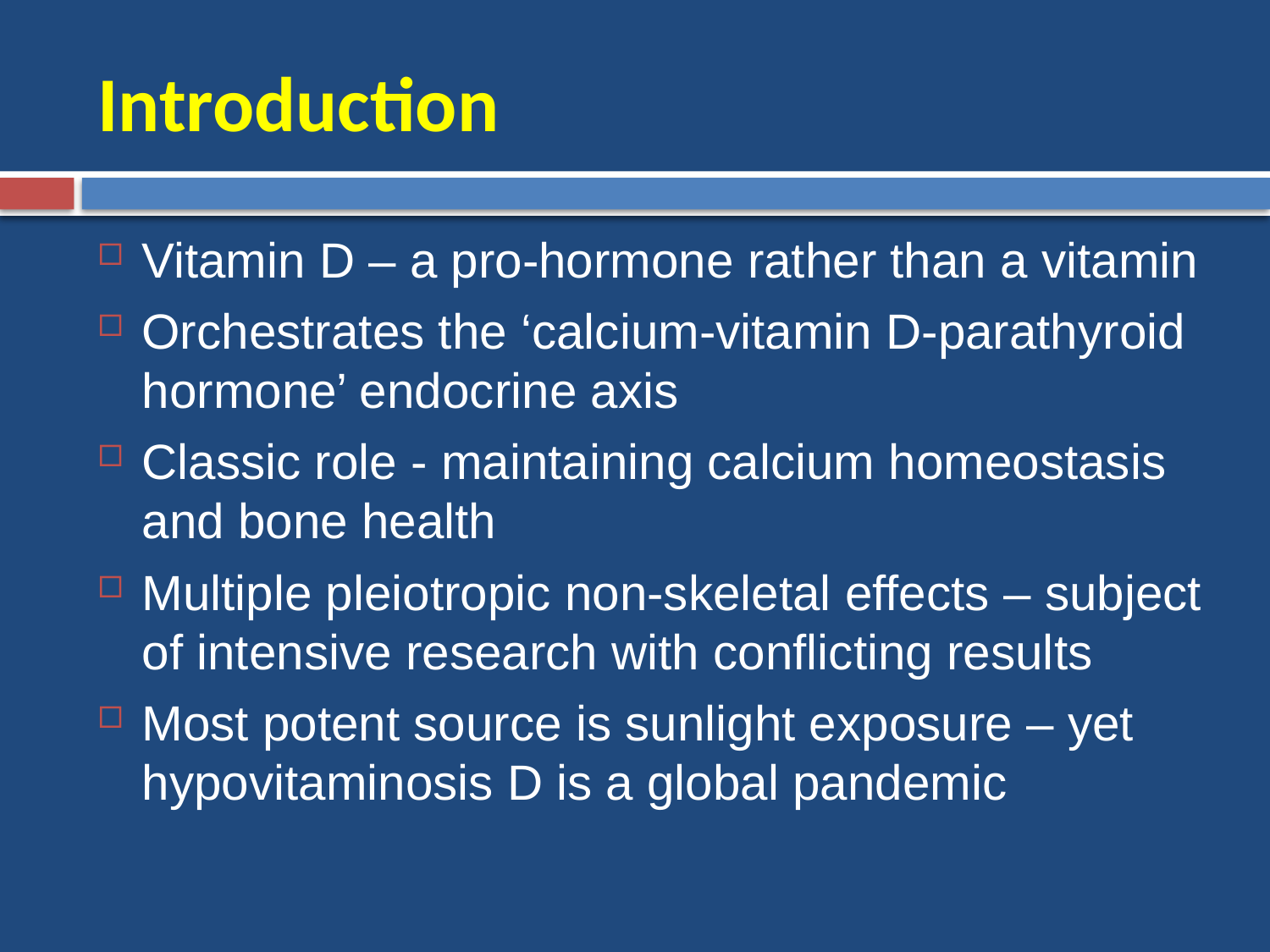

# Introduction
Vitamin D – a pro-hormone rather than a vitamin
Orchestrates the ‘calcium-vitamin D-parathyroid hormone’ endocrine axis
Classic role - maintaining calcium homeostasis and bone health
Multiple pleiotropic non-skeletal effects – subject of intensive research with conflicting results
Most potent source is sunlight exposure – yet hypovitaminosis D is a global pandemic